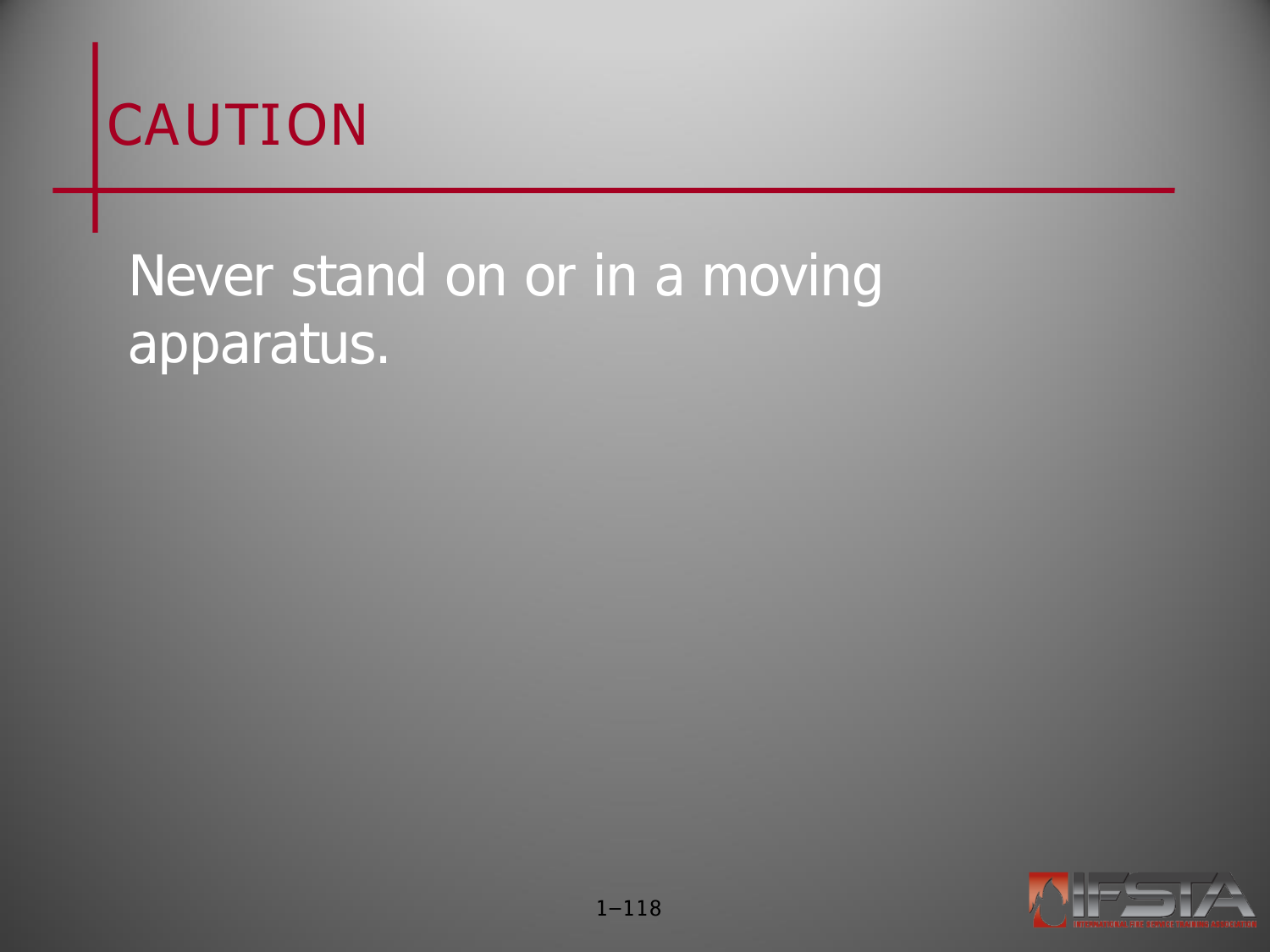

# CAUTION
Never stand on or in a moving apparatus.
1–118